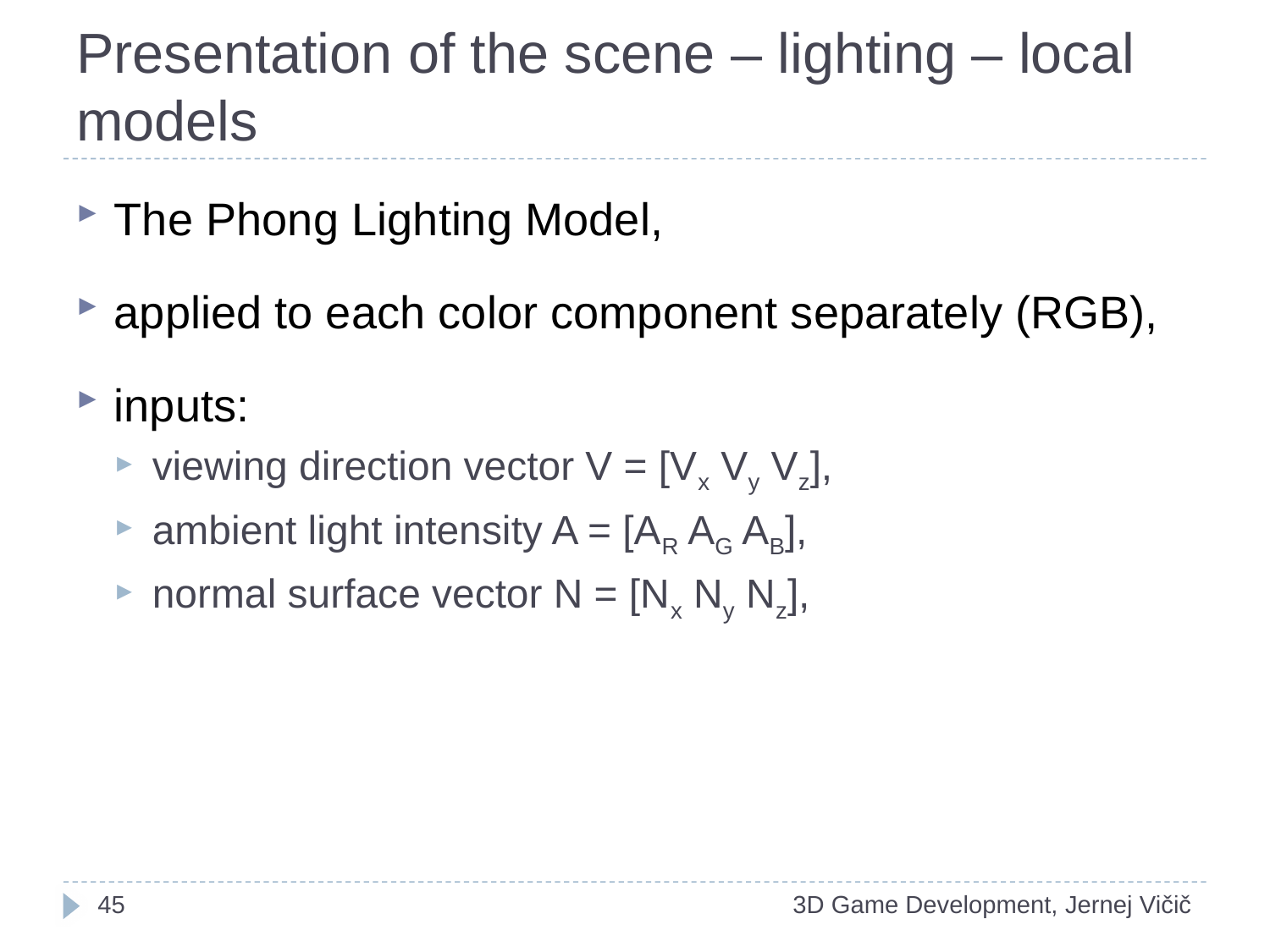

# Presentation of the scene – lighting – local models
The Phong Lighting Model,
applied to each color component separately (RGB),
inputs:
viewing direction vector V = [Vx Vy Vz],
ambient light intensity A = [AR AG AB],
normal surface vector N = [Nx Ny Nz],

45
3D Game Development, Jernej Vičič